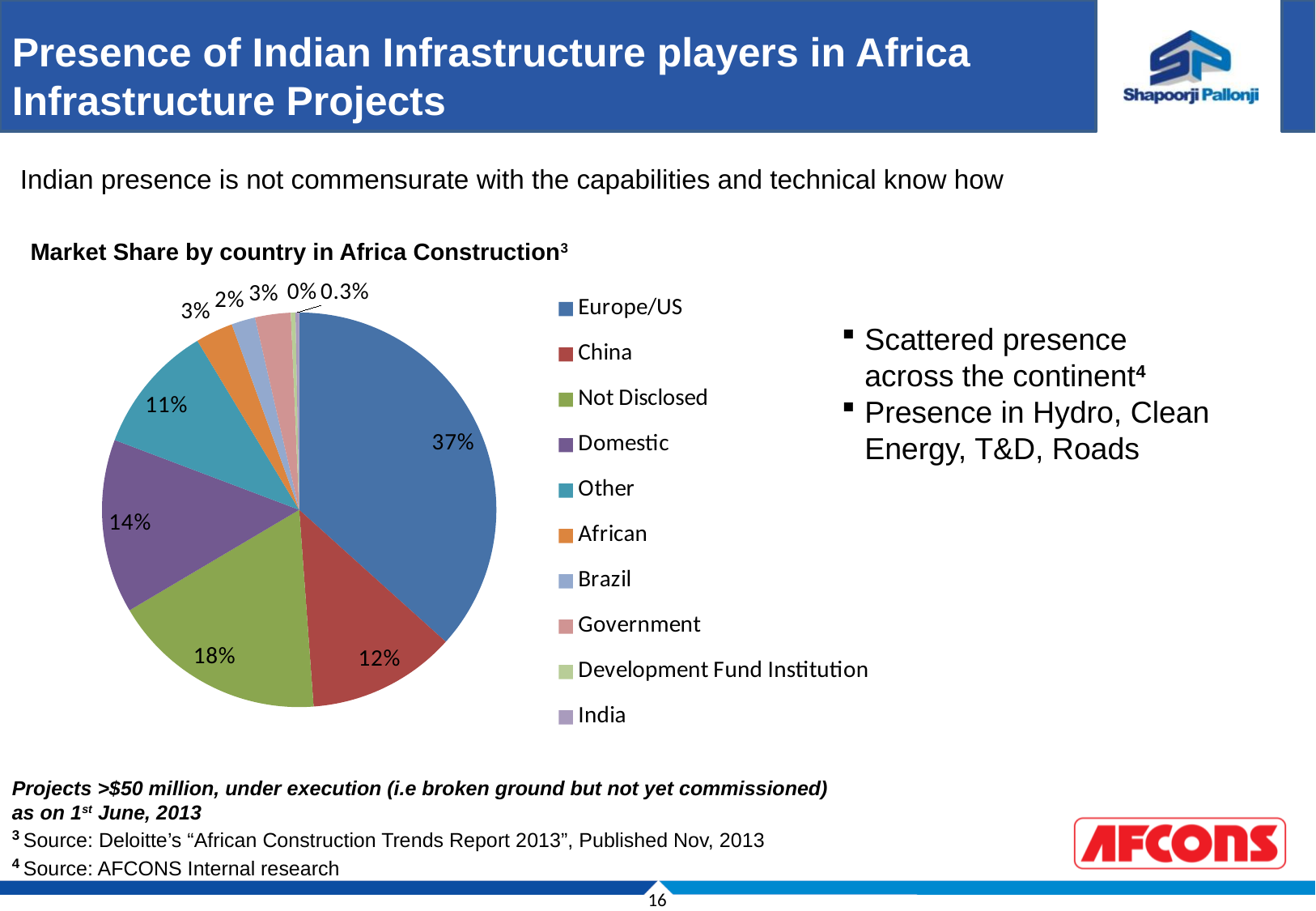

Presence of Indian Infrastructure players in Africa Infrastructure Projects
Indian presence is not commensurate with the capabilities and technical know how
Market Share by country in Africa Construction3

### Chart

| Category |  |
|---|---|
| Europe/US | 0.36663120567375884 |
| China | 0.12167878624652136 |
| Not Disclosed | 0.17658182960768468 |
| Domestic | 0.14263623305503212 |
| Other | 0.10615270670616762 |
| African | 0.030781488463955516 |
| Brazil | 0.01951925666576892 |
| Government | 0.029245443935721396 |
| Development Fund Institution | 0.0037346260885178294 |
| India | 0.003038423556872259 |
Scattered presence across the continent4
Presence in Hydro, Clean Energy, T&D, Roads
Projects >$50 million, under execution (i.e broken ground but not yet commissioned) as on 1st June, 2013
3 Source: Deloitte’s “African Construction Trends Report 2013”, Published Nov, 2013
4 Source: AFCONS Internal research